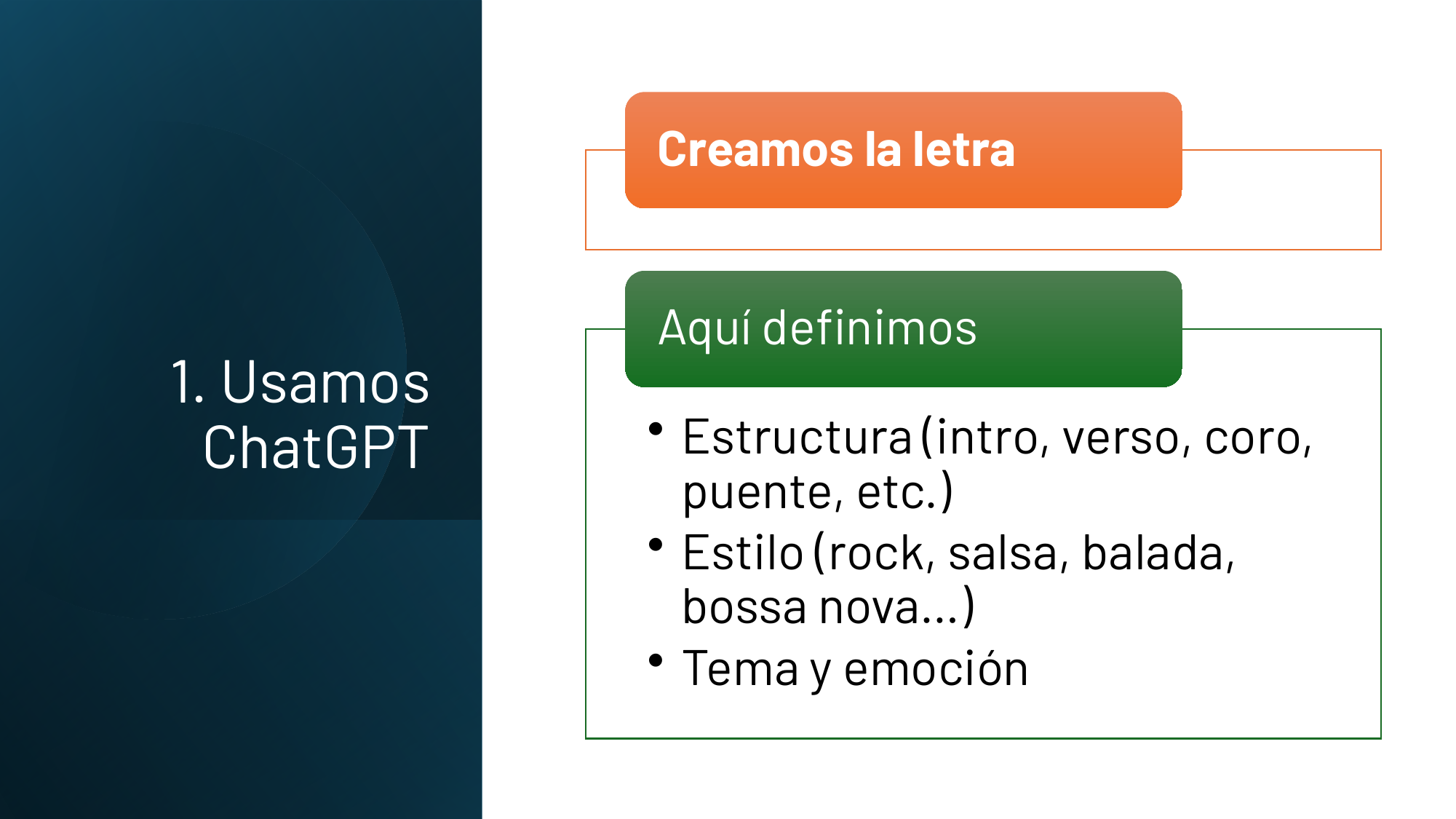

Creamos la letra
Estructura (intro, verso, coro, puente, etc.)
Estilo (rock, salsa, balada, bossa nova…)
Tema y emoción
Aquí definimos

# 1. Usamos ChatGPT